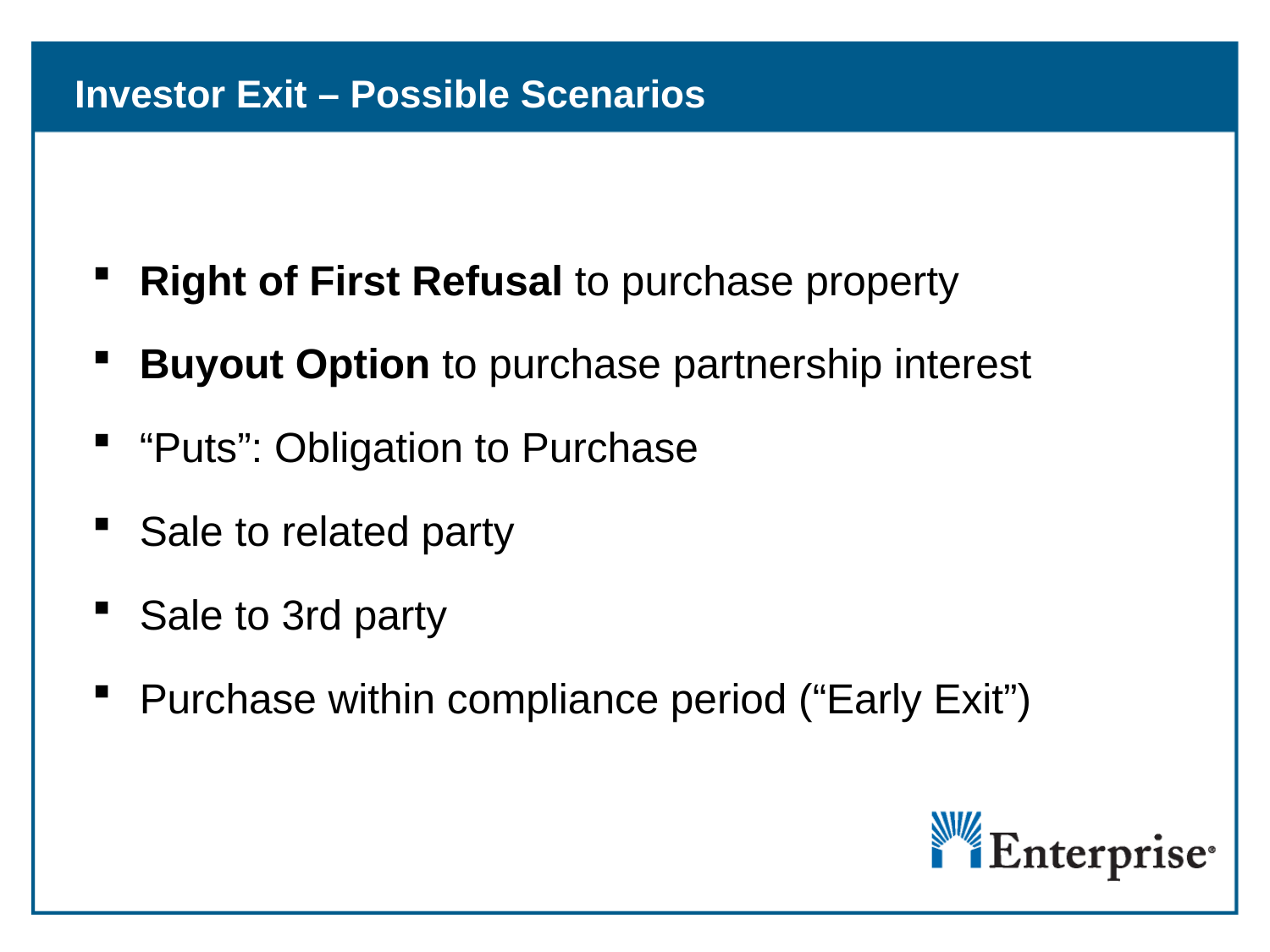

Investor Exit – Possible Scenarios
Right of First Refusal to purchase property
Buyout Option to purchase partnership interest
“Puts”: Obligation to Purchase
Sale to related party
Sale to 3rd party
Purchase within compliance period (“Early Exit”)